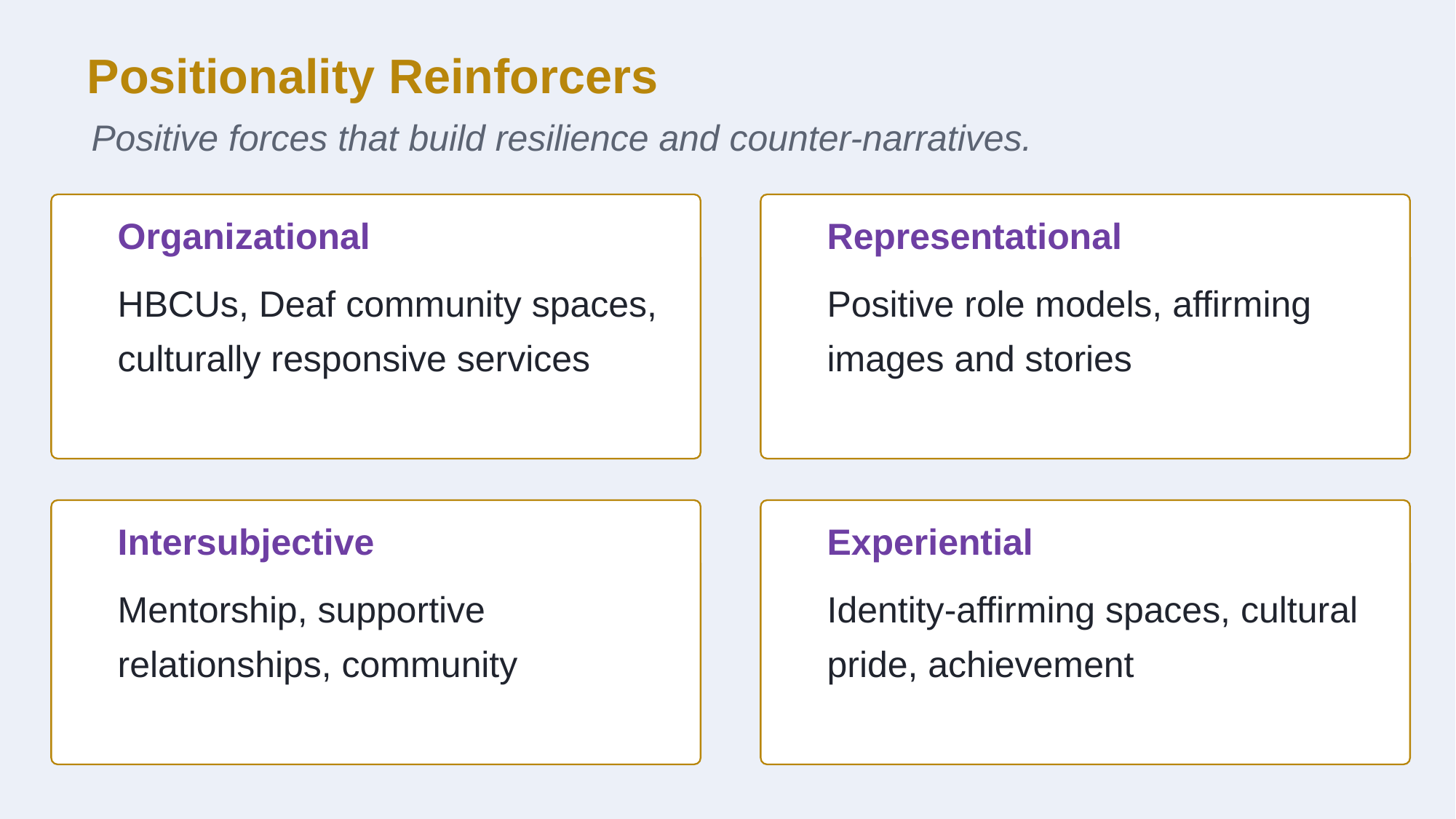

Positionality Reinforcers
Positive forces that build resilience and counter-narratives.

Organizational
Representational
HBCUs, Deaf community spaces, culturally responsive services
Positive role models, affirming images and stories

Intersubjective
Experiential
Mentorship, supportive relationships, community
Identity-affirming spaces, cultural pride, achievement
Positionality Reinforcers — examples